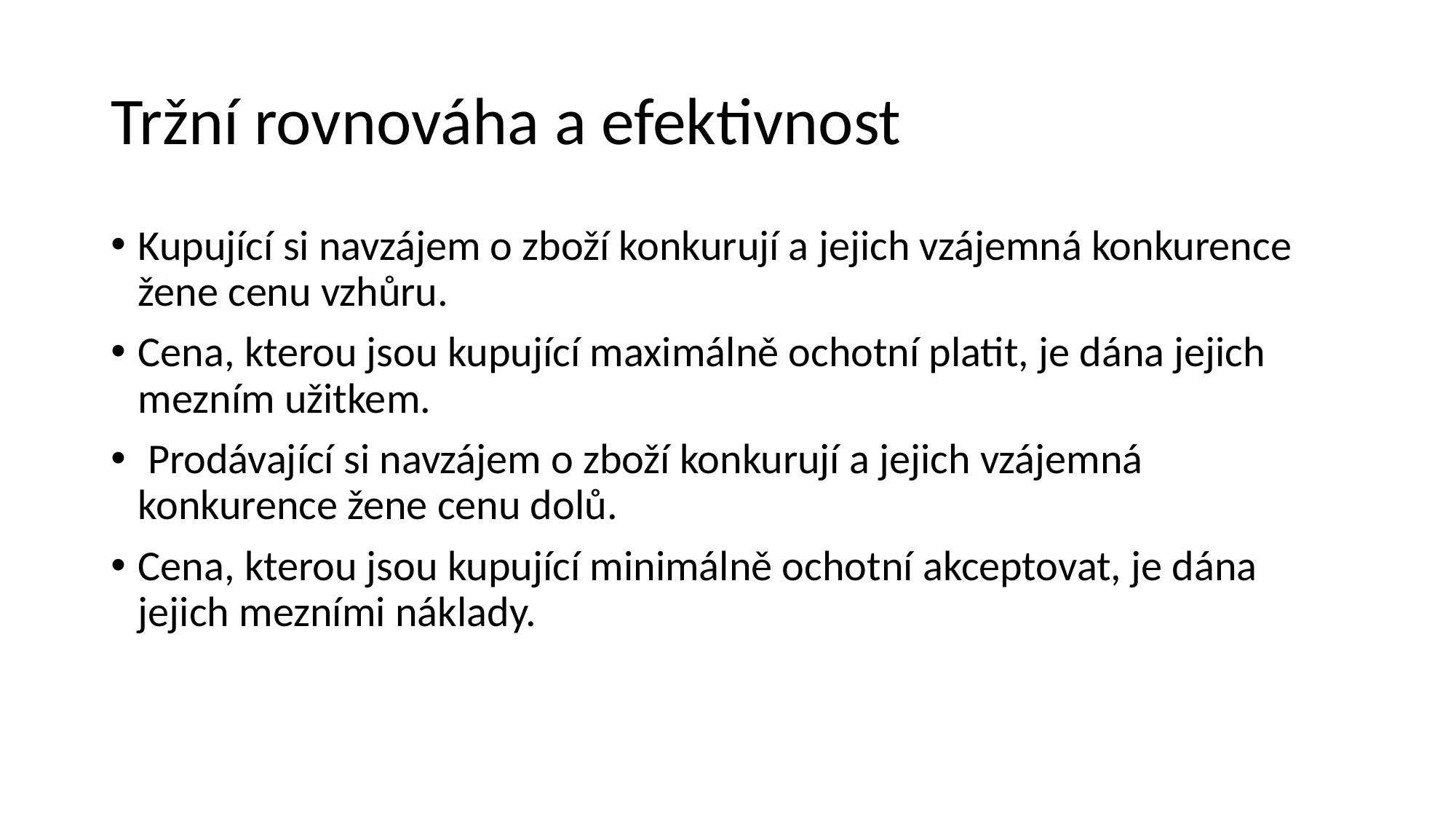

# Tržní rovnováha a efektivnost
Kupující si navzájem o zboží konkurují a jejich vzájemná konkurence žene cenu vzhůru.
Cena, kterou jsou kupující maximálně ochotní platit, je dána jejich mezním užitkem.
 Prodávající si navzájem o zboží konkurují a jejich vzájemná konkurence žene cenu dolů.
Cena, kterou jsou kupující minimálně ochotní akceptovat, je dána jejich mezními náklady.